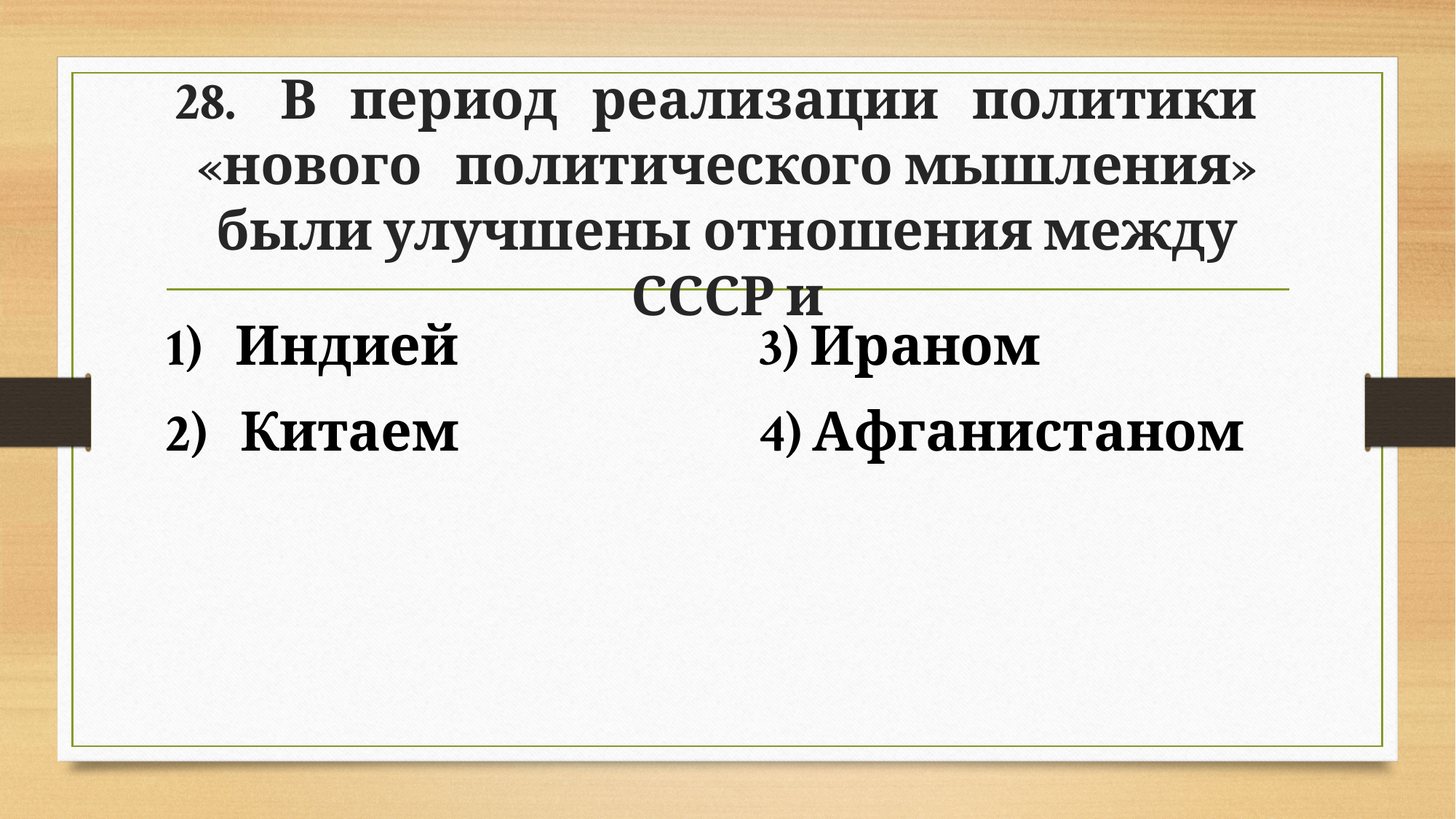

# 28.    В   период   реализации   политики   «нового   политического мышления» были улучшены отношения между СССР и
1)   Индией                           3) Ираном
2)   Китаем                           4) Афганистаном